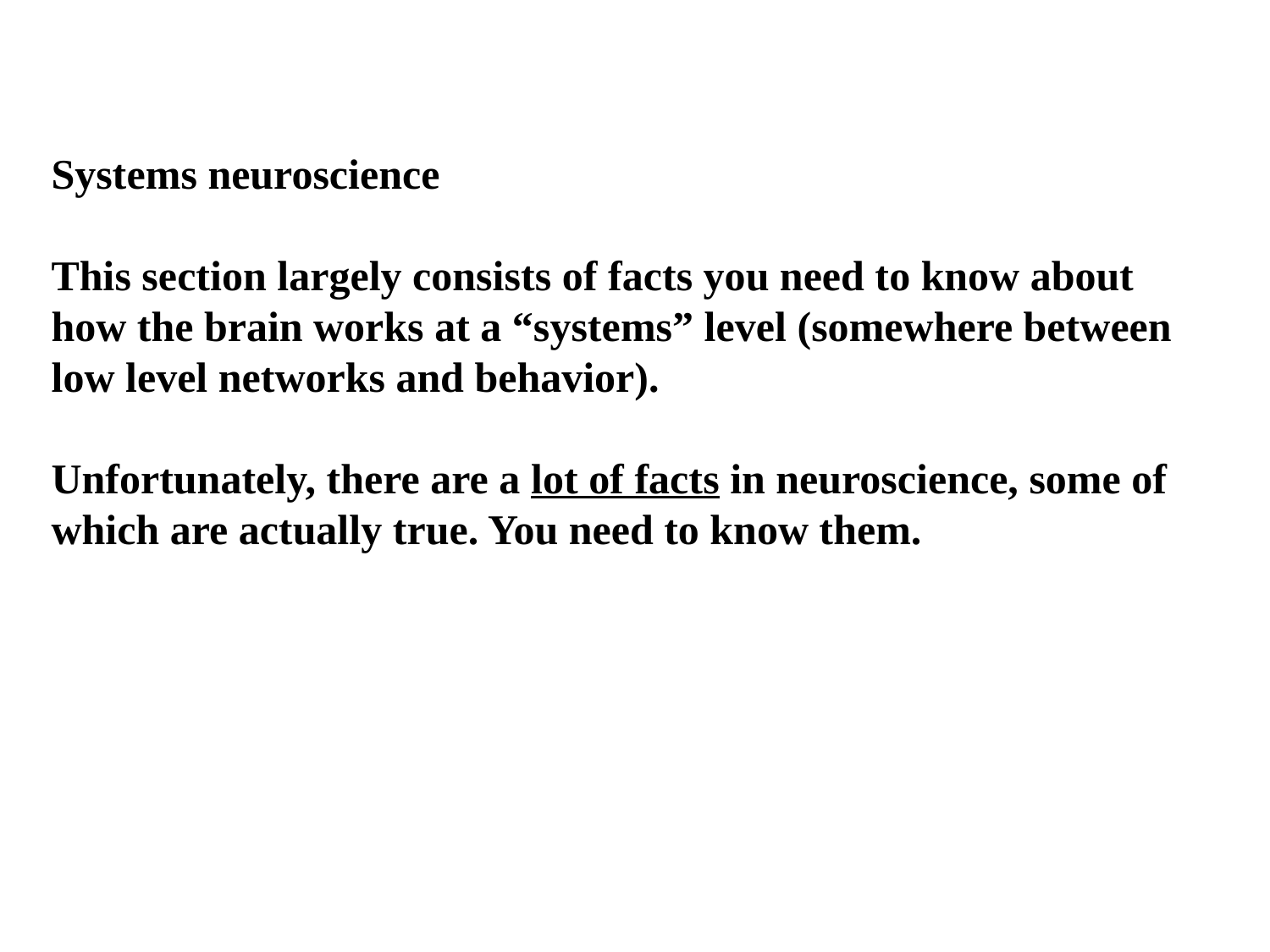

Systems neuroscience

This section largely consists of facts you need to know about how the brain works at a “systems” level (somewhere between low level networks and behavior).

Unfortunately, there are a lot of facts in neuroscience, some of which are actually true. You need to know them.